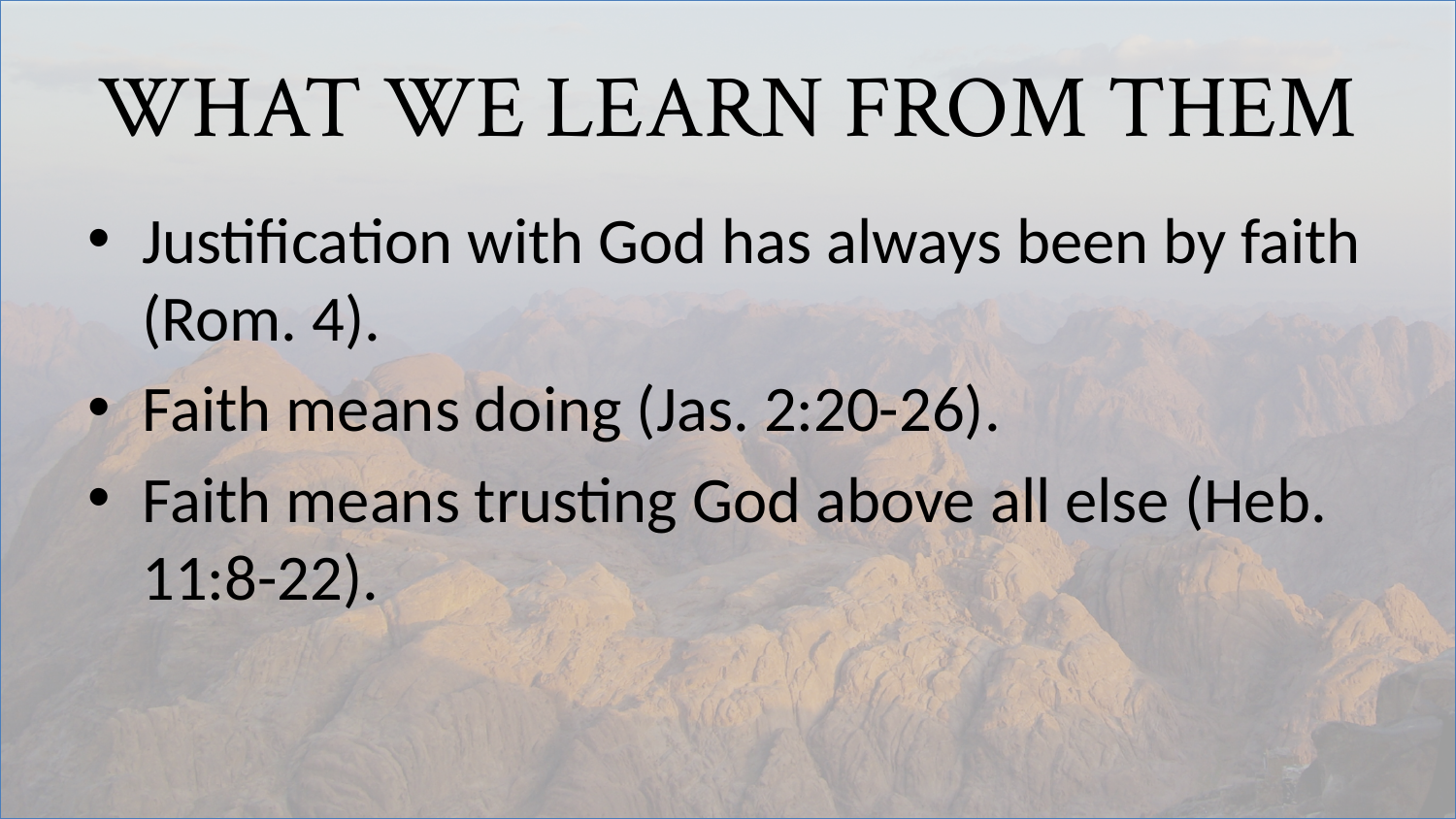

# What We Learn From Them
Justification with God has always been by faith (Rom. 4).
Faith means doing (Jas. 2:20-26).
Faith means trusting God above all else (Heb. 11:8-22).